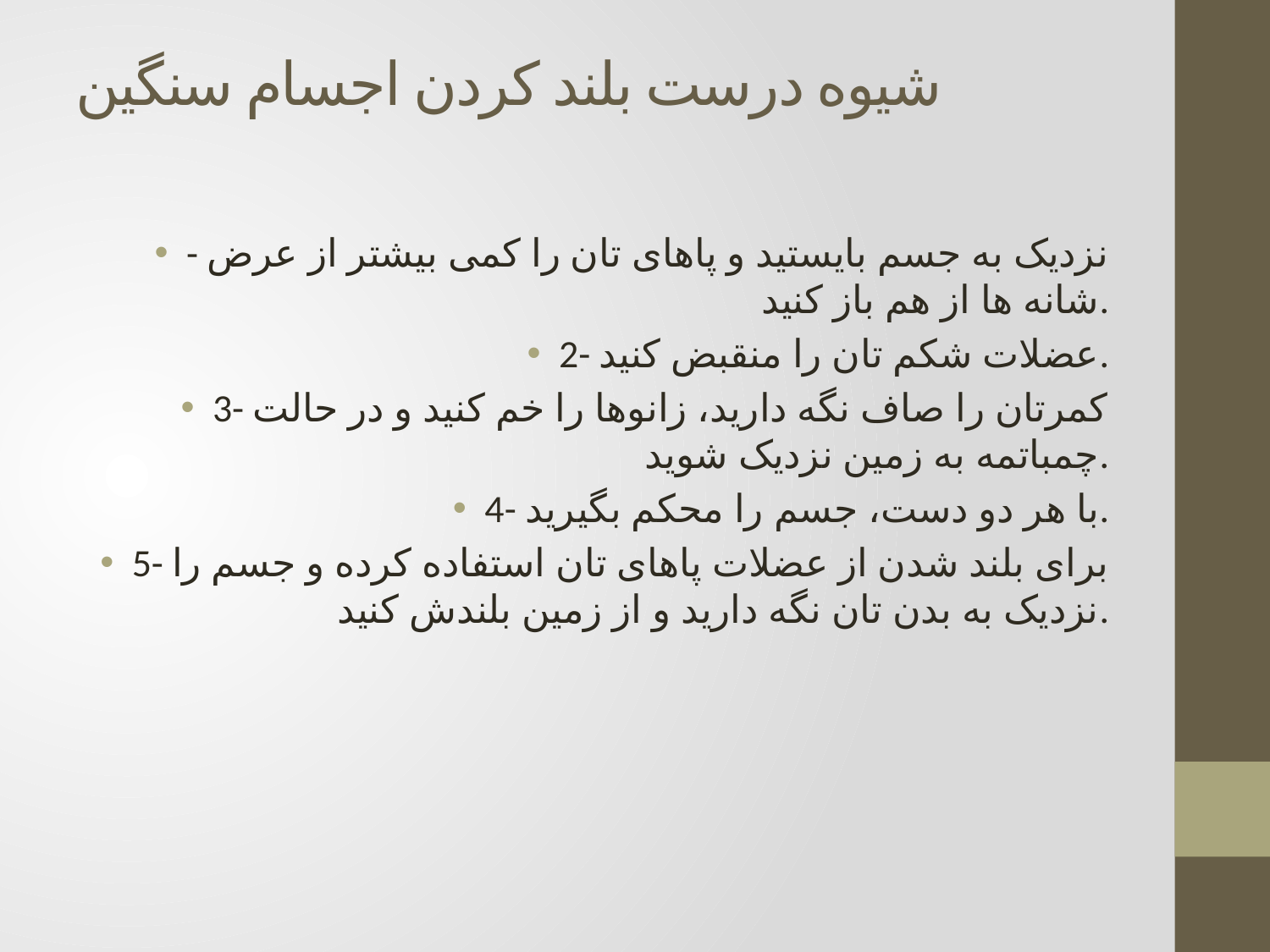

# شیوه درست بلند کردن اجسام سنگین
- نزدیک به جسم بایستید و پاهای تان را کمی بیشتر از عرض شانه ها از هم باز کنید.
2- عضلات شکم تان را منقبض کنید.
3- کمرتان را صاف نگه دارید، زانوها را خم کنید و در حالت چمباتمه به زمین نزدیک شوید.
4- با هر دو دست، جسم را محکم بگیرید.
5- برای بلند شدن از عضلات پاهای تان استفاده کرده و جسم را نزدیک به بدن تان نگه دارید و از زمین بلندش کنید.